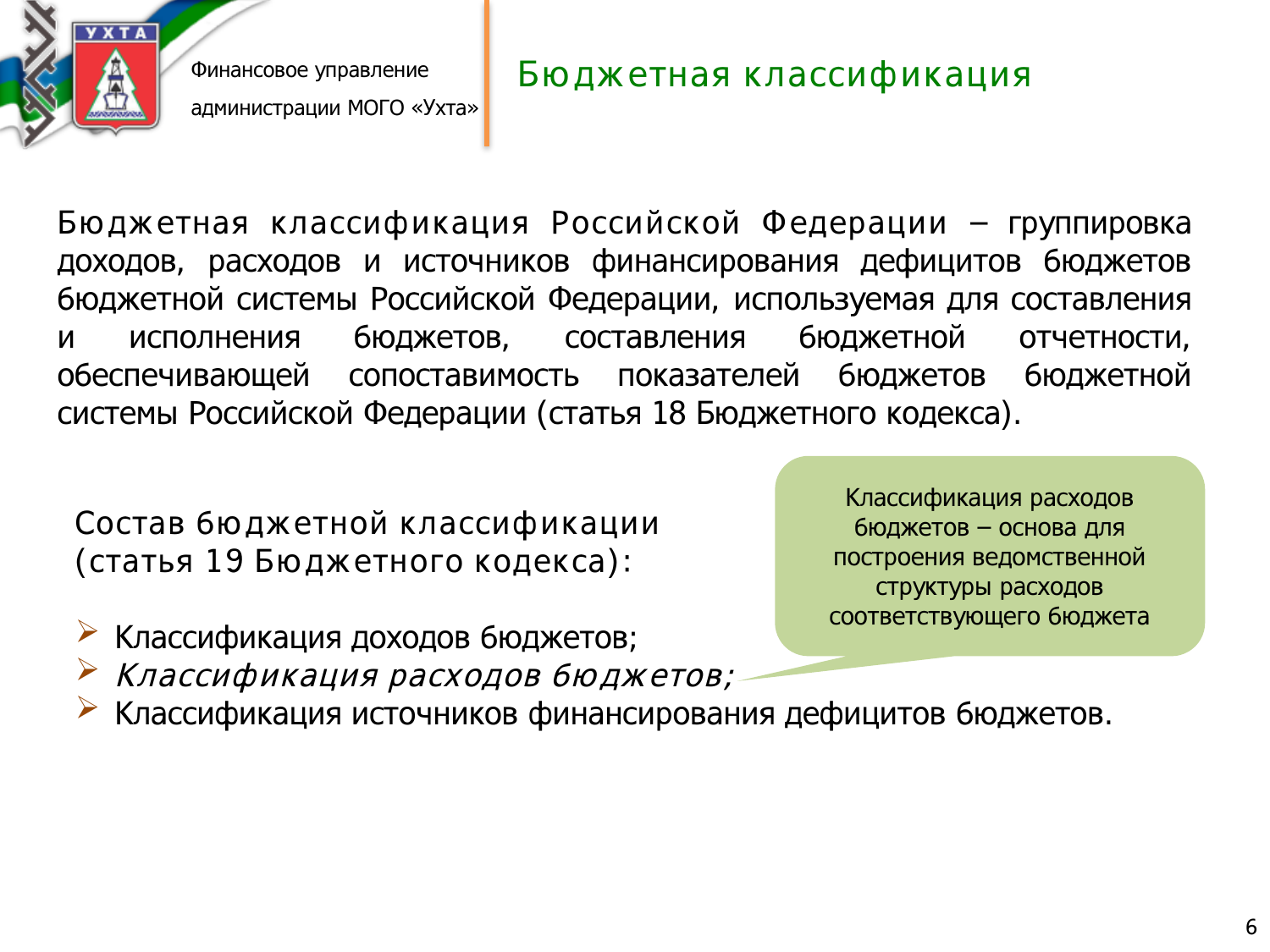

# Бюджетная классификация
Бюджетная классификация Российской Федерации – группировка доходов, расходов и источников финансирования дефицитов бюджетов бюджетной системы Российской Федерации, используемая для составления и исполнения бюджетов, составления бюджетной отчетности, обеспечивающей сопоставимость показателей бюджетов бюджетной системы Российской Федерации (статья 18 Бюджетного кодекса).
Классификация расходов бюджетов – основа для построения ведомственной структуры расходов соответствующего бюджета
Состав бюджетной классификации
(статья 19 Бюджетного кодекса):

Классификация доходов бюджетов;
Классификация расходов бюджетов;
Классификация источников финансирования дефицитов бюджетов.
6